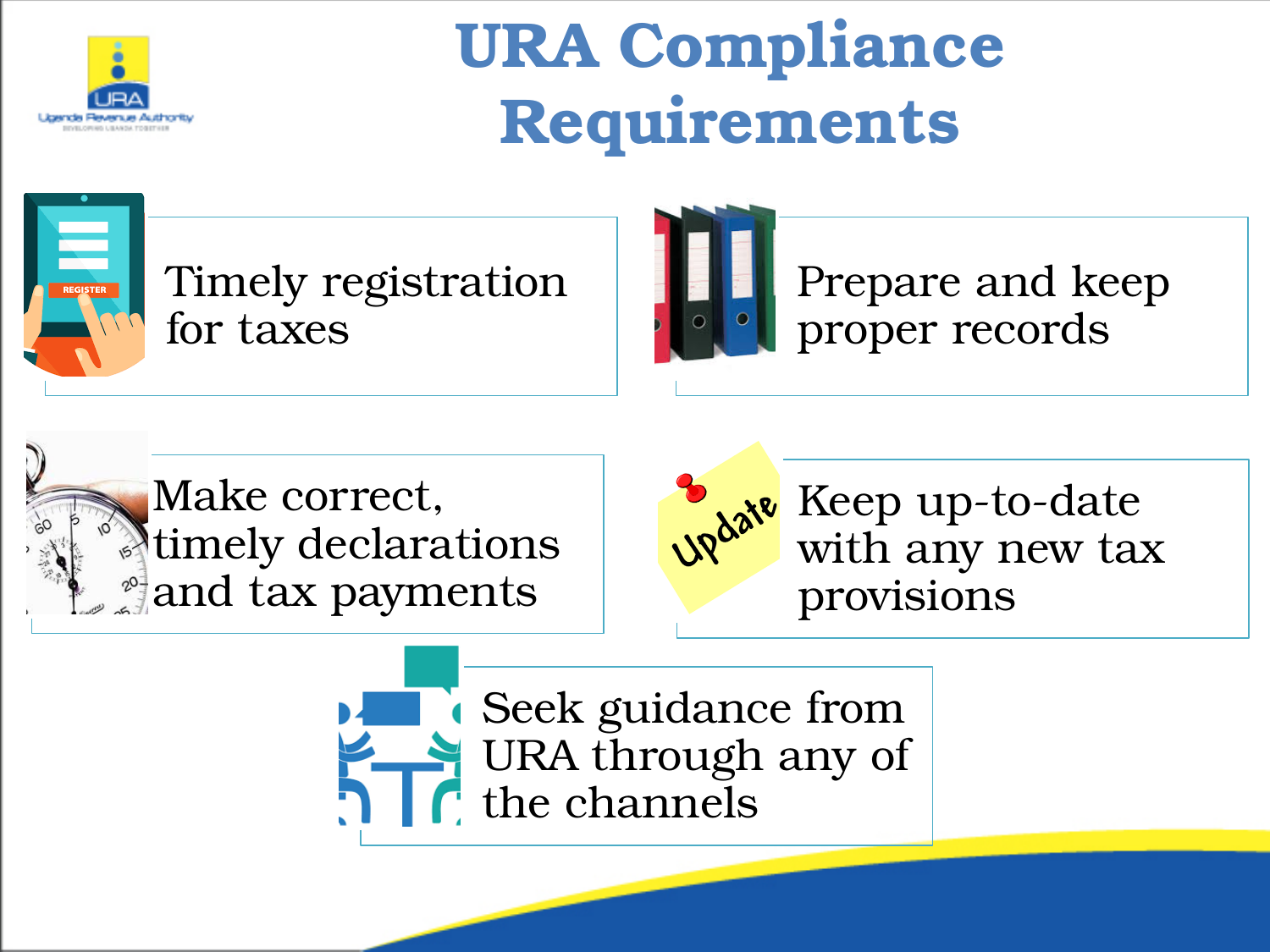

# URA Compliance Requirements
Timely registration for taxes
Prepare and keep proper records
Keep up-to-date with any new tax provisions
Make correct, timely declarations and tax payments
Seek guidance from URA through any of the channels